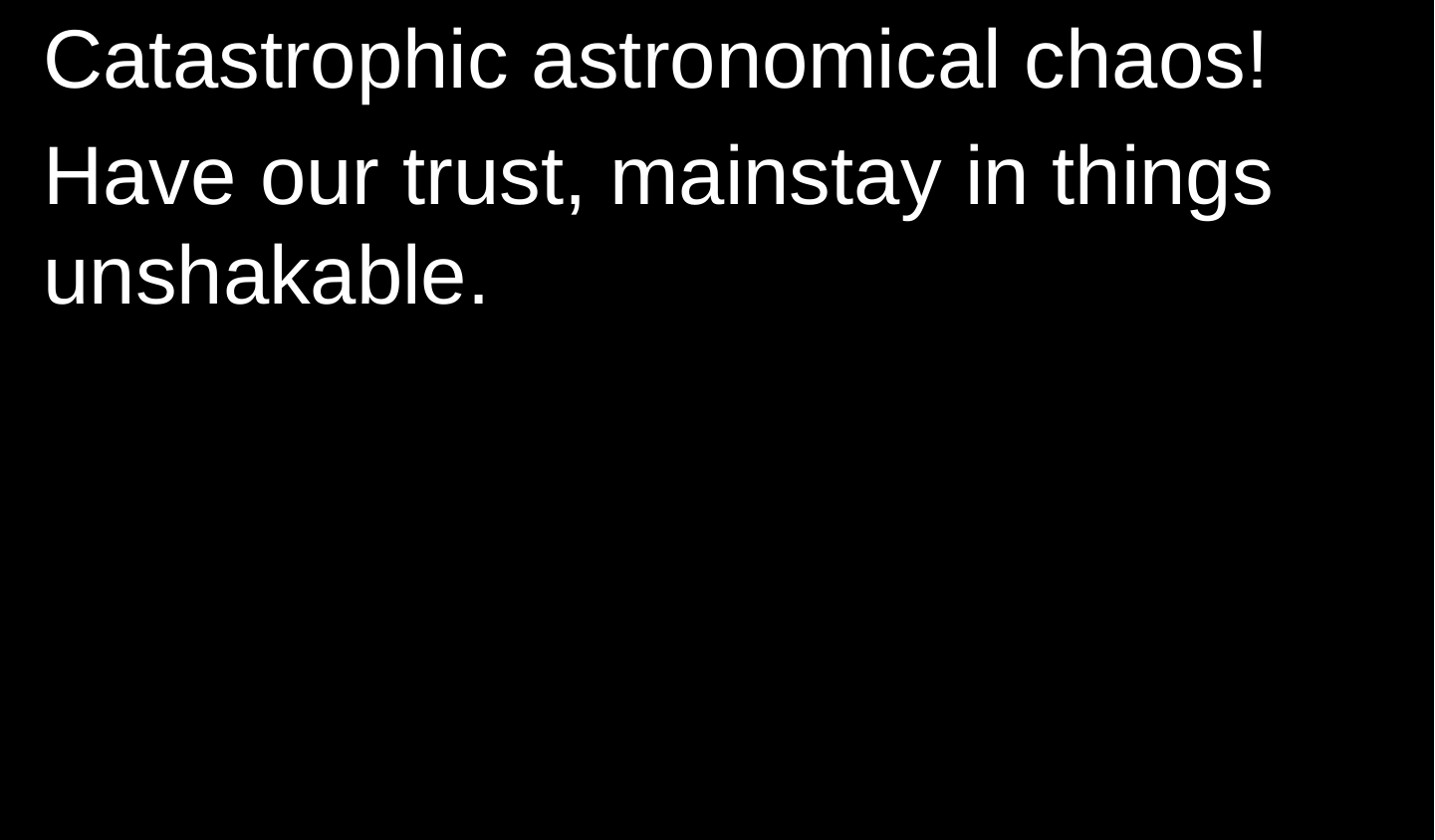

Catastrophic astronomical chaos!
Have our trust, mainstay in things unshakable.